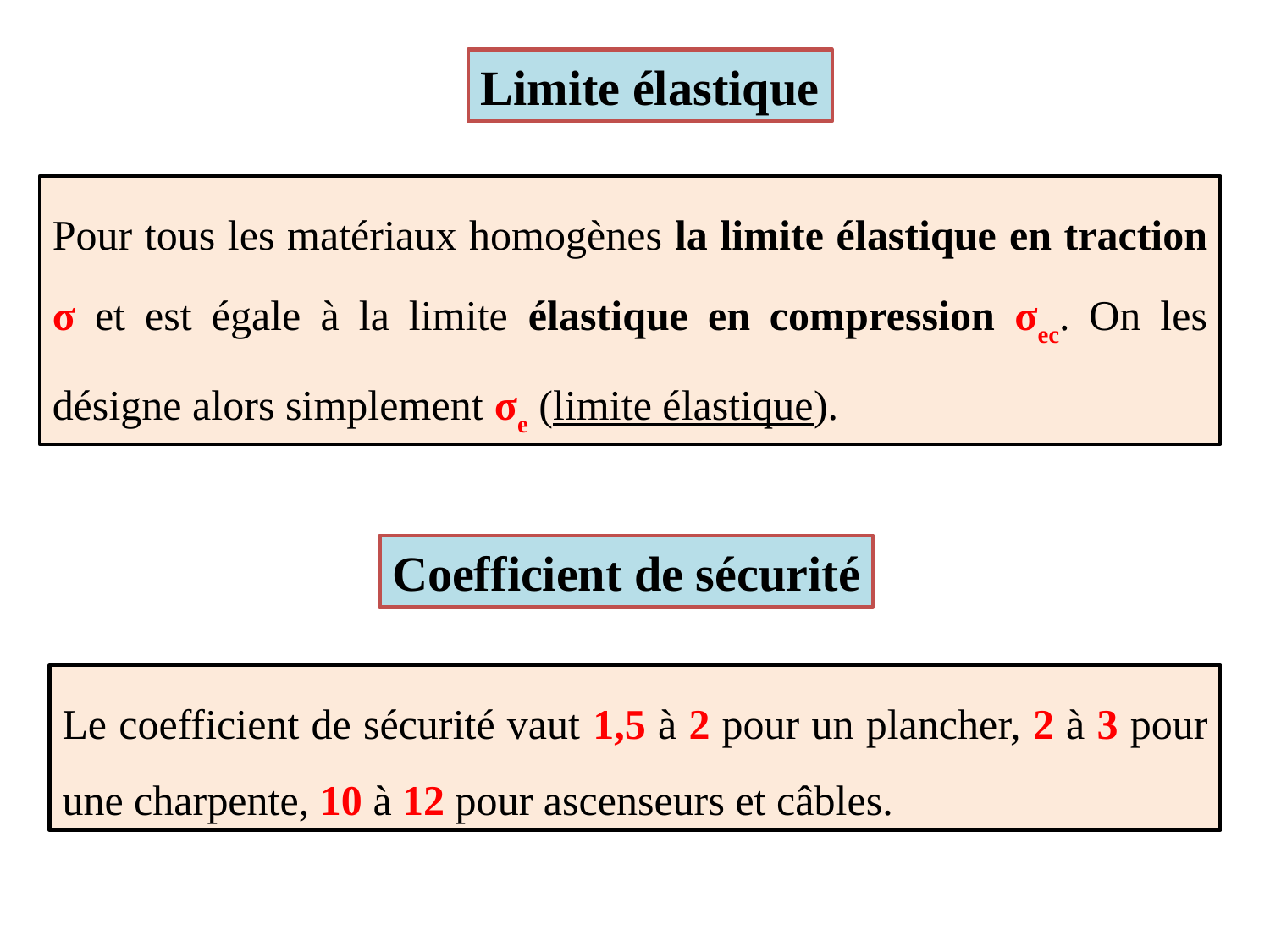

Limite élastique
Pour tous les matériaux homogènes la limite élastique en traction σ et est égale à la limite élastique en compression σec. On les désigne alors simplement σe (limite élastique).
Coefficient de sécurité
Le coefficient de sécurité vaut 1,5 à 2 pour un plancher, 2 à 3 pour une charpente, 10 à 12 pour ascenseurs et câbles.